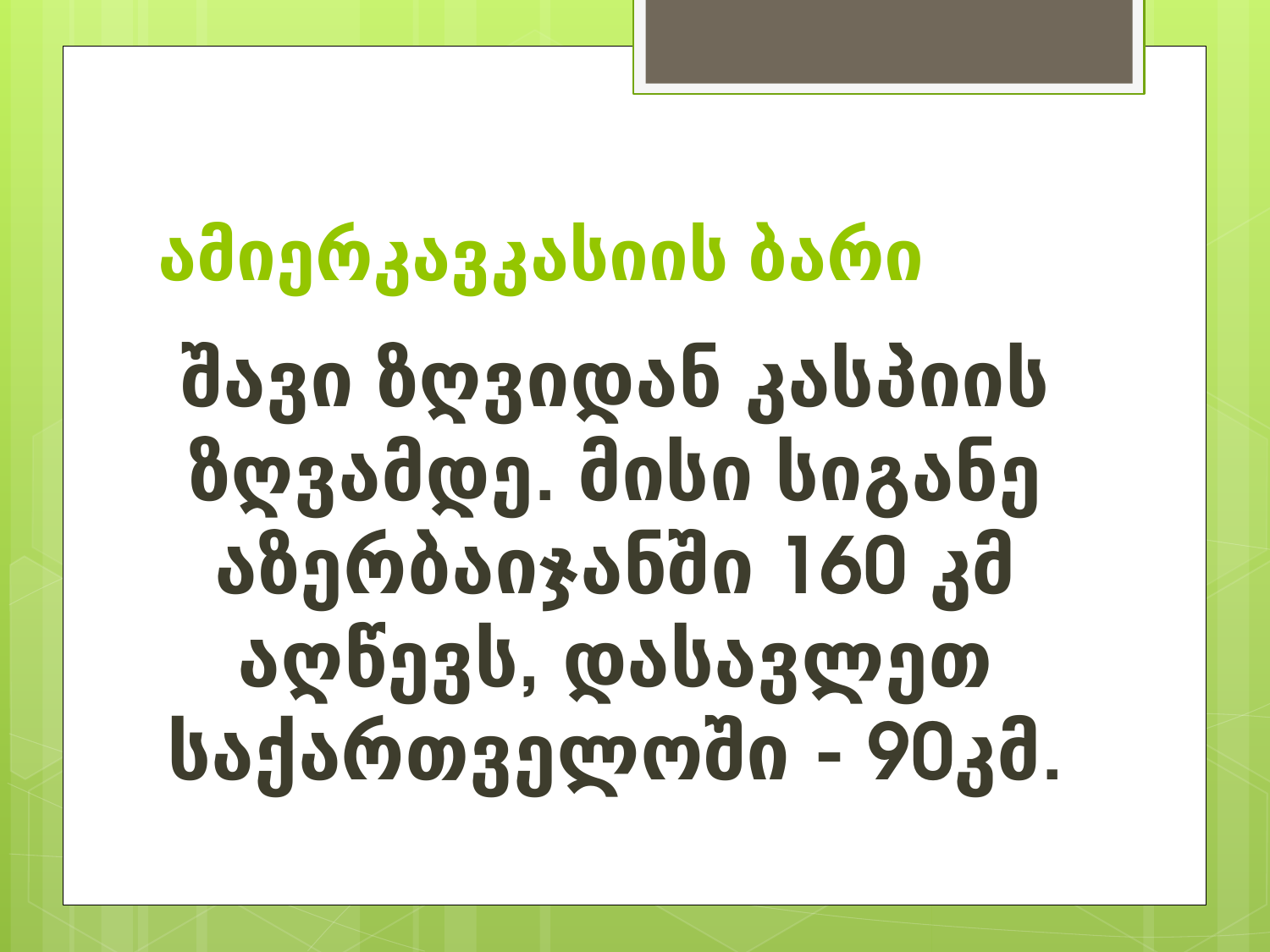

# ამიერკავკასიის ბარი
შავი ზღვიდან კასპიის ზღვამდე. მისი სიგანე აზერბაიჯანში 160 კმ აღწევს, დასავლეთ საქართველოში - 90კმ.